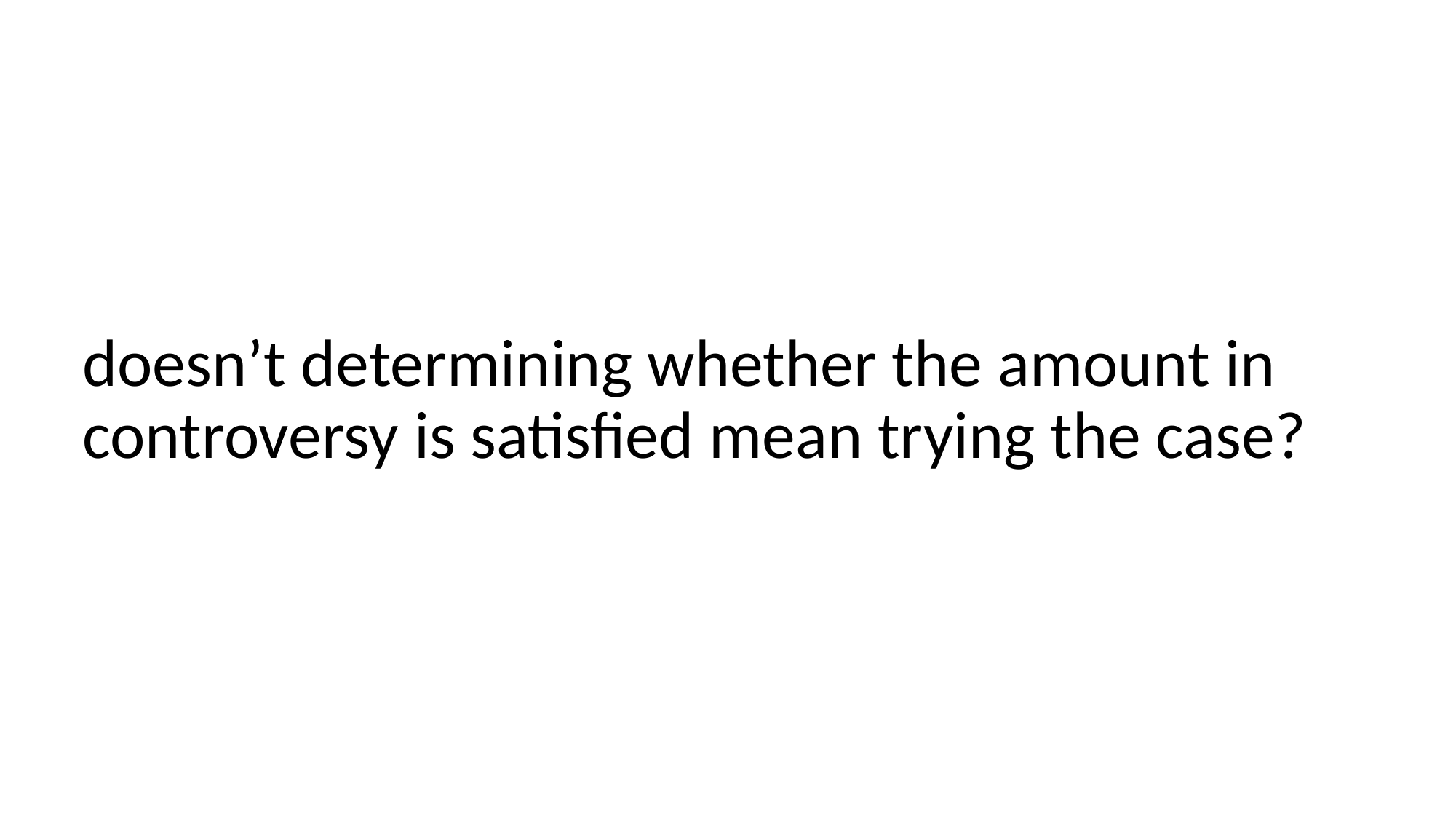

# doesn’t determining whether the amount in controversy is satisfied mean trying the case?